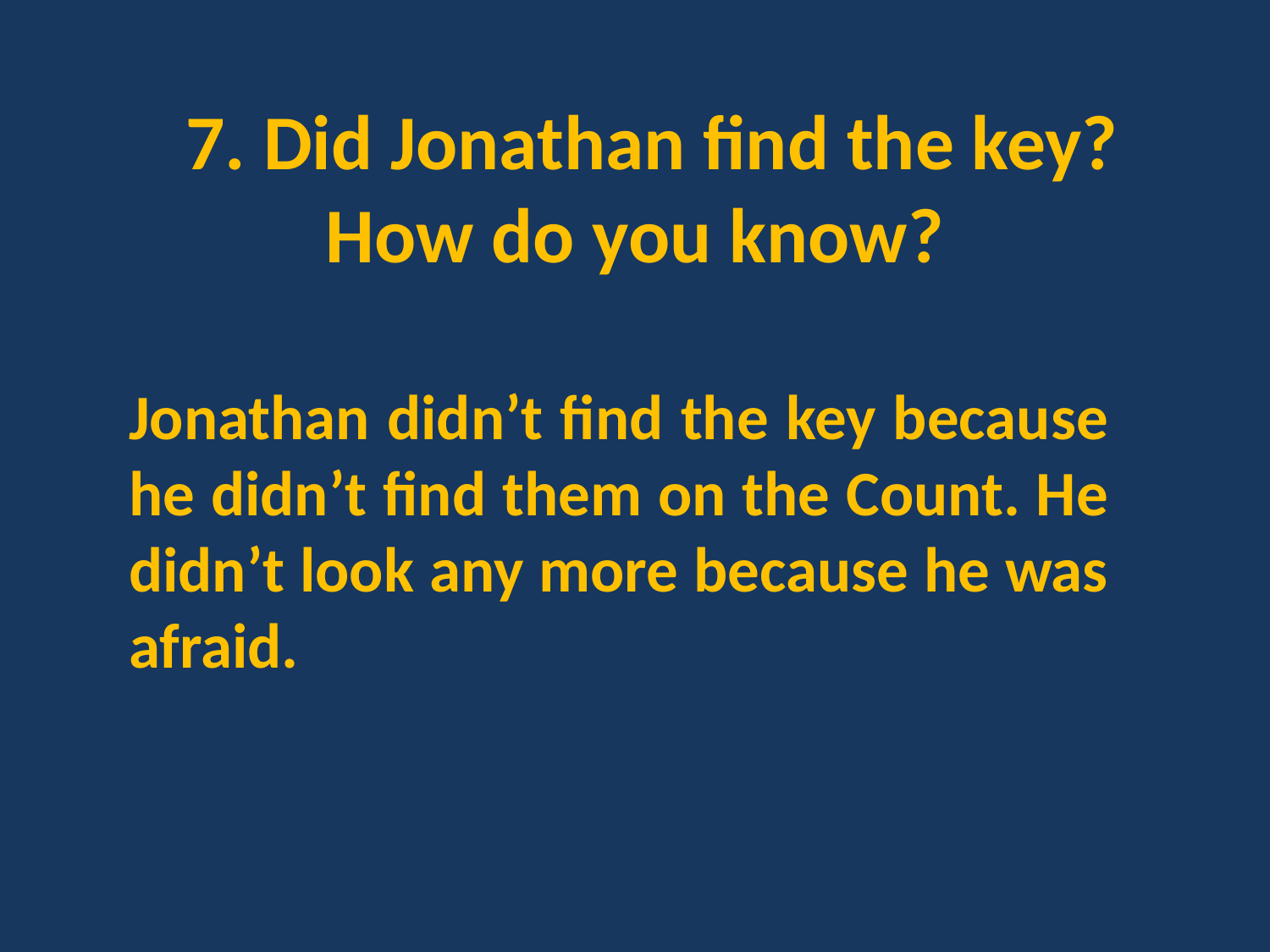

# 7. Did Jonathan find the key? How do you know?
Jonathan didn’t find the key because he didn’t find them on the Count. He didn’t look any more because he was afraid.